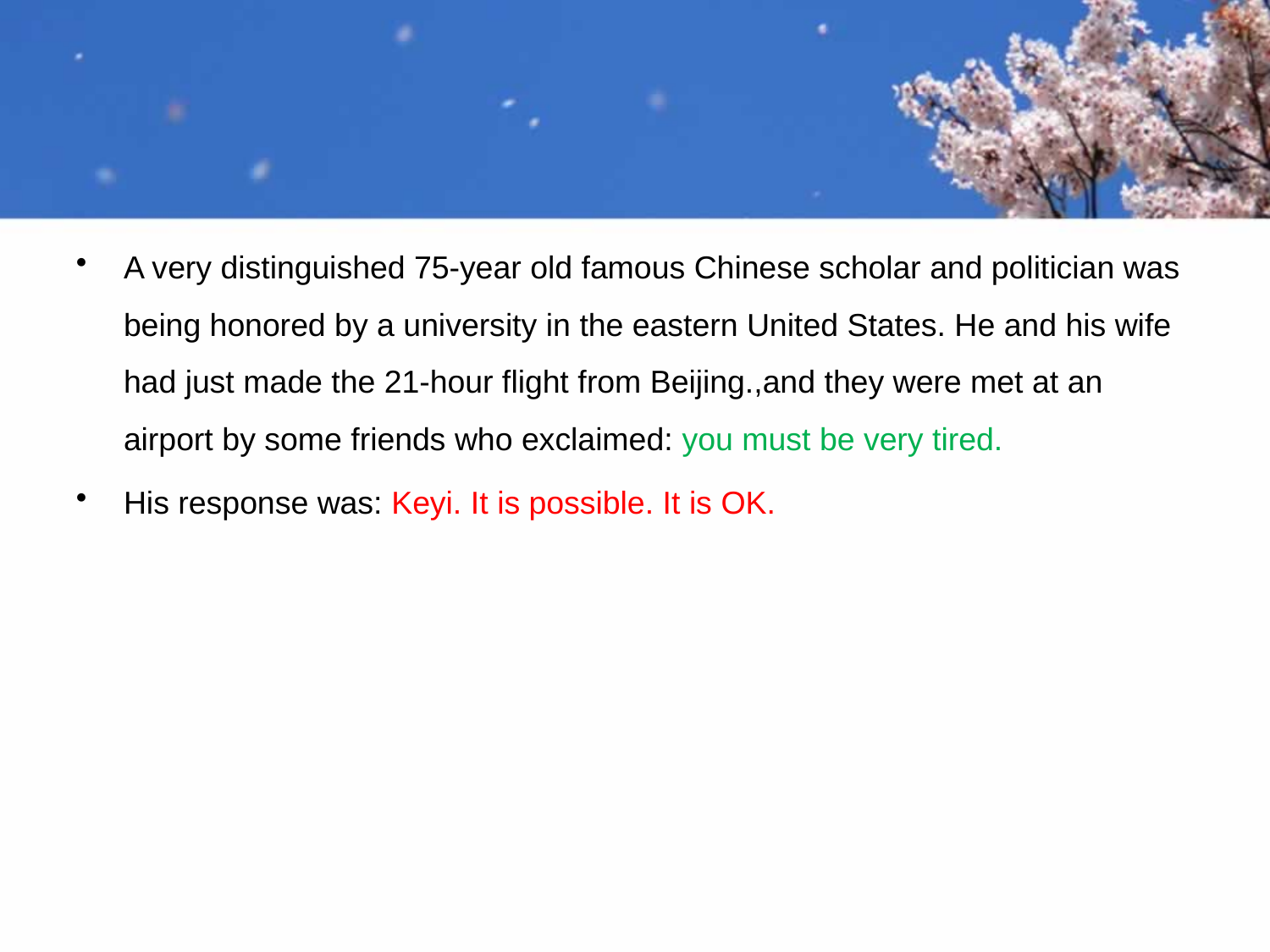

A very distinguished 75-year old famous Chinese scholar and politician was being honored by a university in the eastern United States. He and his wife had just made the 21-hour flight from Beijing.,and they were met at an airport by some friends who exclaimed: you must be very tired.
His response was: Keyi. It is possible. It is OK.